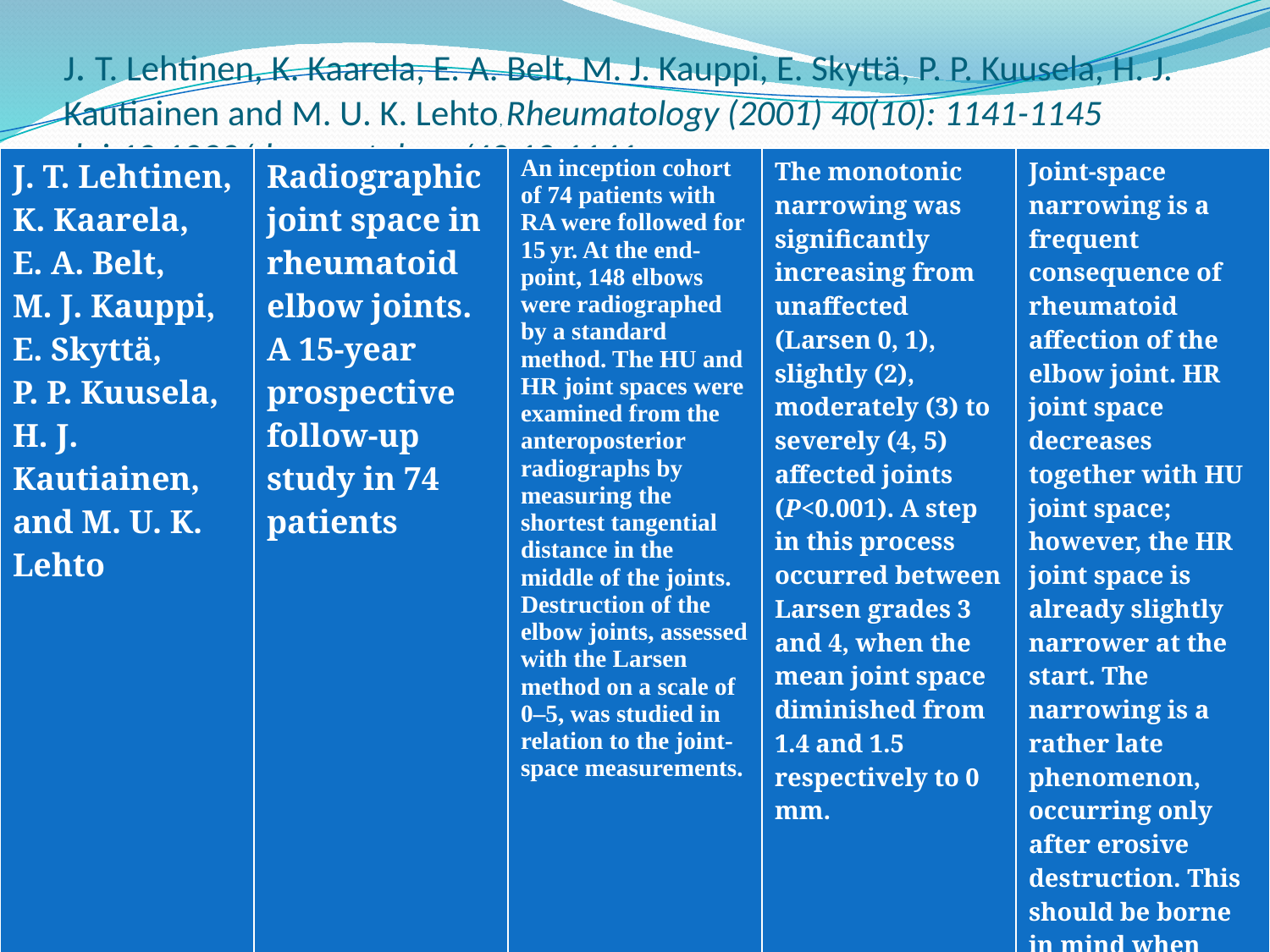

# J. T. Lehtinen, K. Kaarela, E. A. Belt, M. J. Kauppi, E. Skyttä, P. P. Kuusela, H. J. Kautiainen and M. U. K. Lehto, Rheumatology (2001) 40(10): 1141-1145 doi:10.1093/rheumatology/40.10.1141
| J. T. Lehtinen, K. Kaarela, E. A. Belt, M. J. Kauppi, E. Skyttä, P. P. Kuusela, H. J. Kautiainen, and M. U. K. Lehto | Radiographic joint space in rheumatoid elbow joints. A 15‐year prospective follow‐up study in 74 patients | An inception cohort of 74 patients with RA were followed for 15 yr. At the end‐point, 148 elbows were radiographed by a standard method. The HU and HR joint spaces were examined from the anteroposterior radiographs by measuring the shortest tangential distance in the middle of the joints. Destruction of the elbow joints, assessed with the Larsen method on a scale of 0–5, was studied in relation to the joint‐space measurements. | The monotonic narrowing was significantly increasing from unaffected (Larsen 0, 1), slightly (2), moderately (3) to severely (4, 5) affected joints (P<0.001). A step in this process occurred between Larsen grades 3 and 4, when the mean joint space diminished from 1.4 and 1.5 respectively to 0 mm. | Joint‐space narrowing is a frequent consequence of rheumatoid affection of the elbow joint. HR joint space decreases together with HU joint space; however, the HR joint space is already slightly narrower at the start. The narrowing is a rather late phenomenon, occurring only after erosive destruction. This should be borne in mind when using the Larsen method to evaluate changes in the elbow joint. |
| --- | --- | --- | --- | --- |